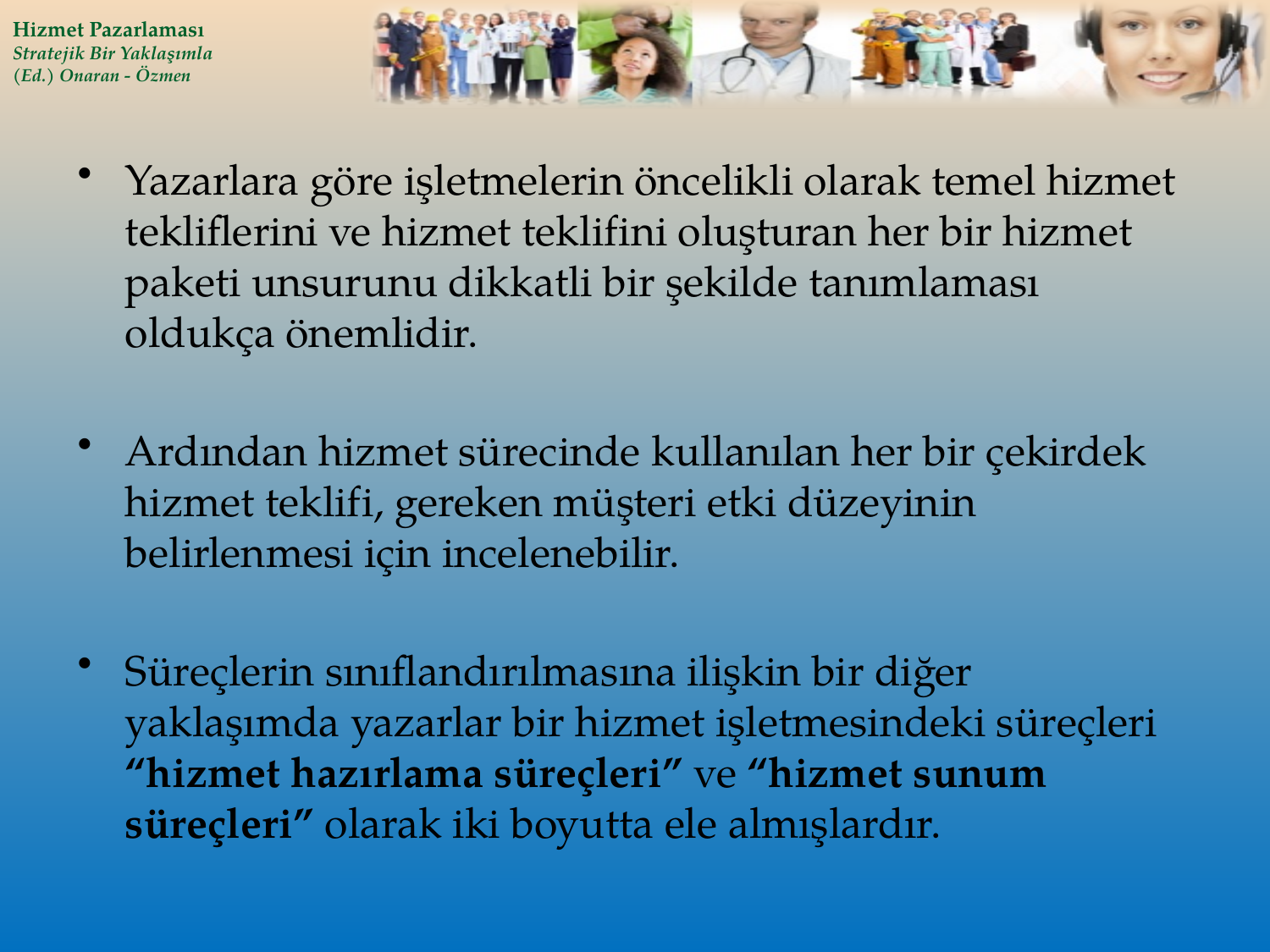

Yazarlara göre işletmelerin öncelikli olarak temel hizmet tekliflerini ve hizmet teklifini oluşturan her bir hizmet paketi unsurunu dikkatli bir şekilde tanımlaması oldukça önemlidir.

Ardından hizmet sürecinde kullanılan her bir çekirdek hizmet teklifi, gereken müşteri etki düzeyinin belirlenmesi için incelenebilir.

Süreçlerin sınıflandırılmasına ilişkin bir diğer yaklaşımda yazarlar bir hizmet işletmesindeki süreçleri “hizmet hazırlama süreçleri” ve “hizmet sunum süreçleri” olarak iki boyutta ele almışlardır.